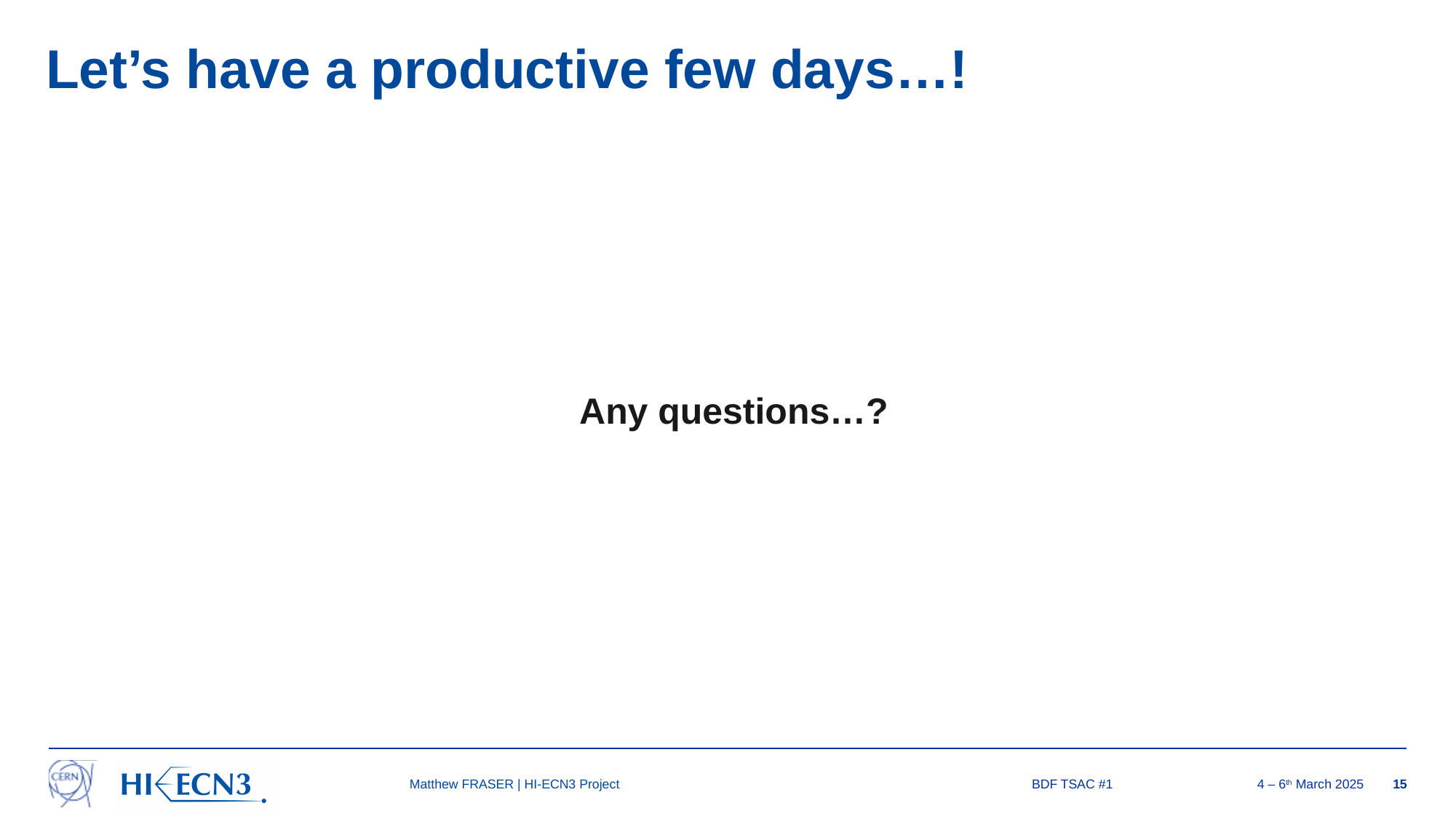

Let’s have a productive few days…!
Any questions…?
Matthew FRASER | HI-ECN3 Project
BDF TSAC #1		  4 – 6th March 2025
15